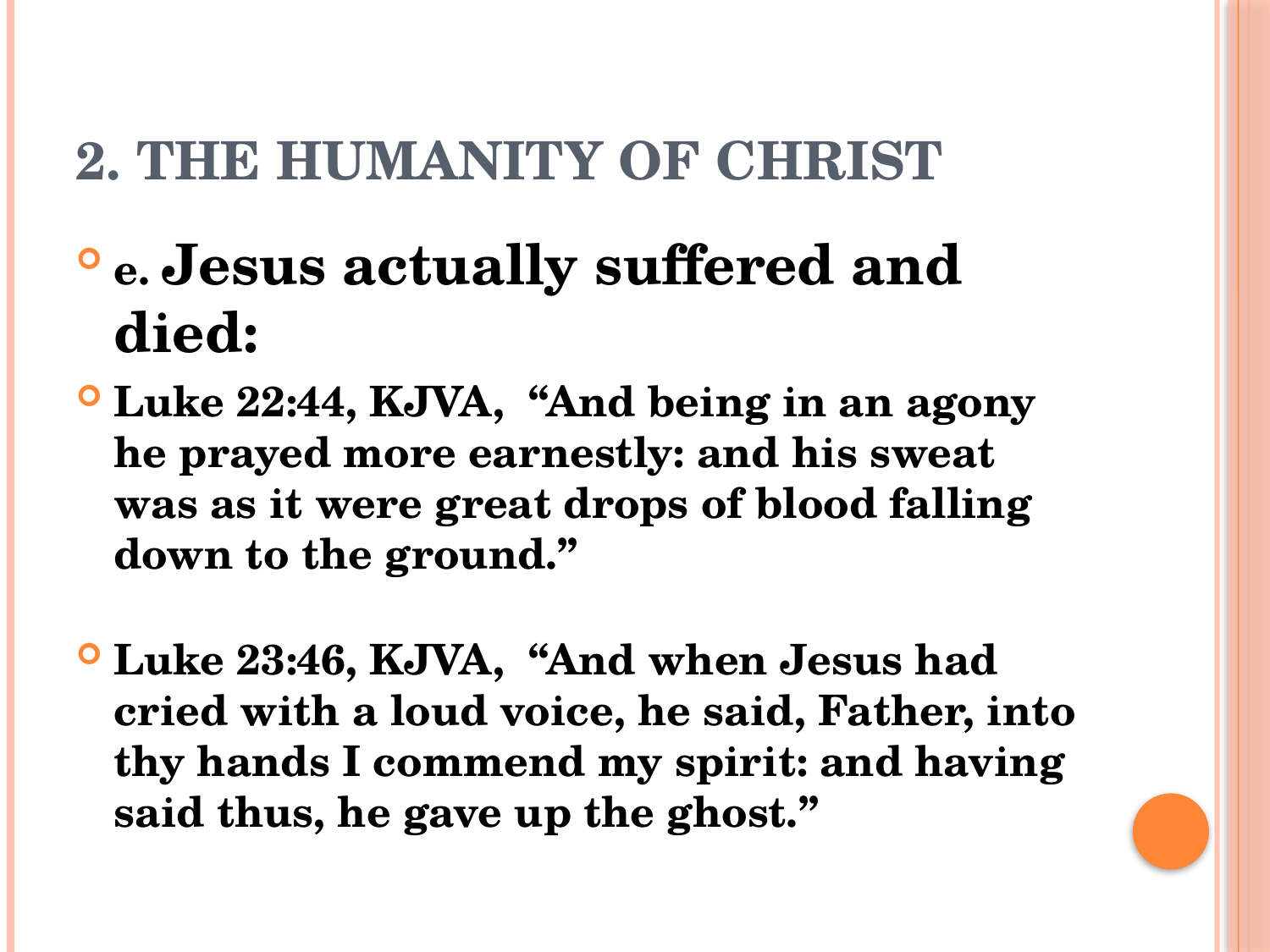

# 2. The humanity of Christ
e. Jesus actually suffered and 	died:
Luke 22:44, KJVA,  “And being in an agony he prayed more earnestly: and his sweat was as it were great drops of blood falling down to the ground.”

Luke 23:46, KJVA,  “And when Jesus had cried with a loud voice, he said, Father, into thy hands I commend my spirit: and having said thus, he gave up the ghost.”